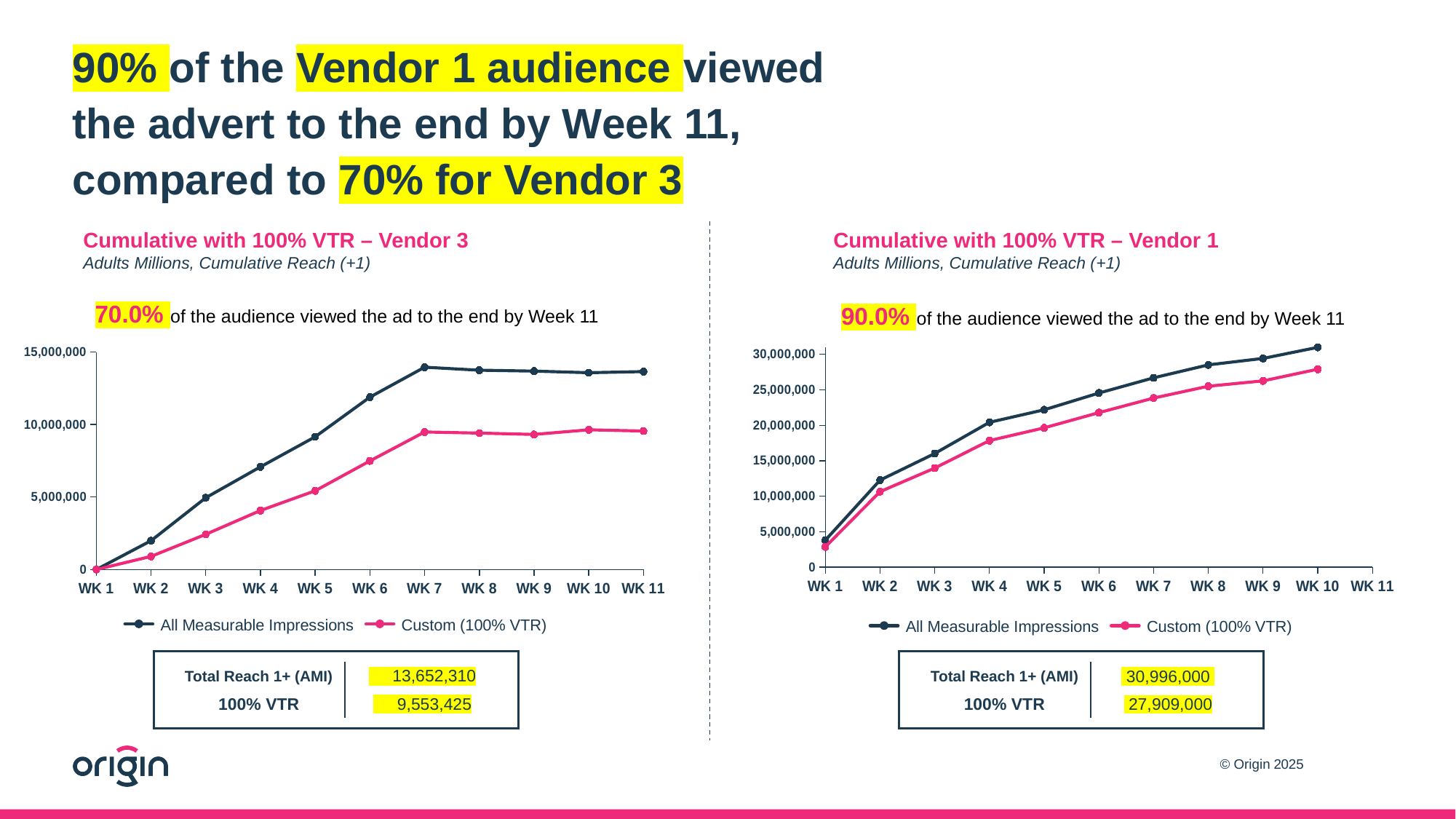

# 90% of the Vendor 1 audience viewed the advert to the end by Week 11, compared to 70% for Vendor 3
Cumulative with 100% VTR – Vendor 3
Adults Millions, Cumulative Reach (+1)
Cumulative with 100% VTR – Vendor 1
Adults Millions, Cumulative Reach (+1)
70.0% of the audience viewed the ad to the end by Week 11
90.0% of the audience viewed the ad to the end by Week 11

[unsupported chart]

### Chart

| Category | AMI | Custom (100%) |
|---|---|---|
| WK 1 | 0.0 | 0.0 |
| WK 2 | 1986810.0 | 905205.0 |
| WK 3 | 4951170.0 | 2428335.0 |
| WK 4 | 7082460.0 | 4069380.0 |
| WK 5 | 9154950.0 | 5430075.0 |
| WK 6 | 11890725.0 | 7491330.0 |
| WK 7 | 13956600.0 | 9484230.0 |
| WK 8 | 13748595.0 | 9410625.0 |
| WK 9 | 13686120.0 | 9316335.0 |
| WK 10 | 13576290.0 | 9635955.0 |
| WK 11 | 13652310.0 | 9553425.0 |
All Measurable Impressions
Custom (100% VTR)
All Measurable Impressions
Custom (100% VTR)

| Total Reach 1+ (AMI) | 30,996,000 |
| --- | --- |
| 100% VTR | 27,909,000 |
| Total Reach 1+ (AMI) | 13,652,310 |
| --- | --- |
| 100% VTR | 9,553,425 |